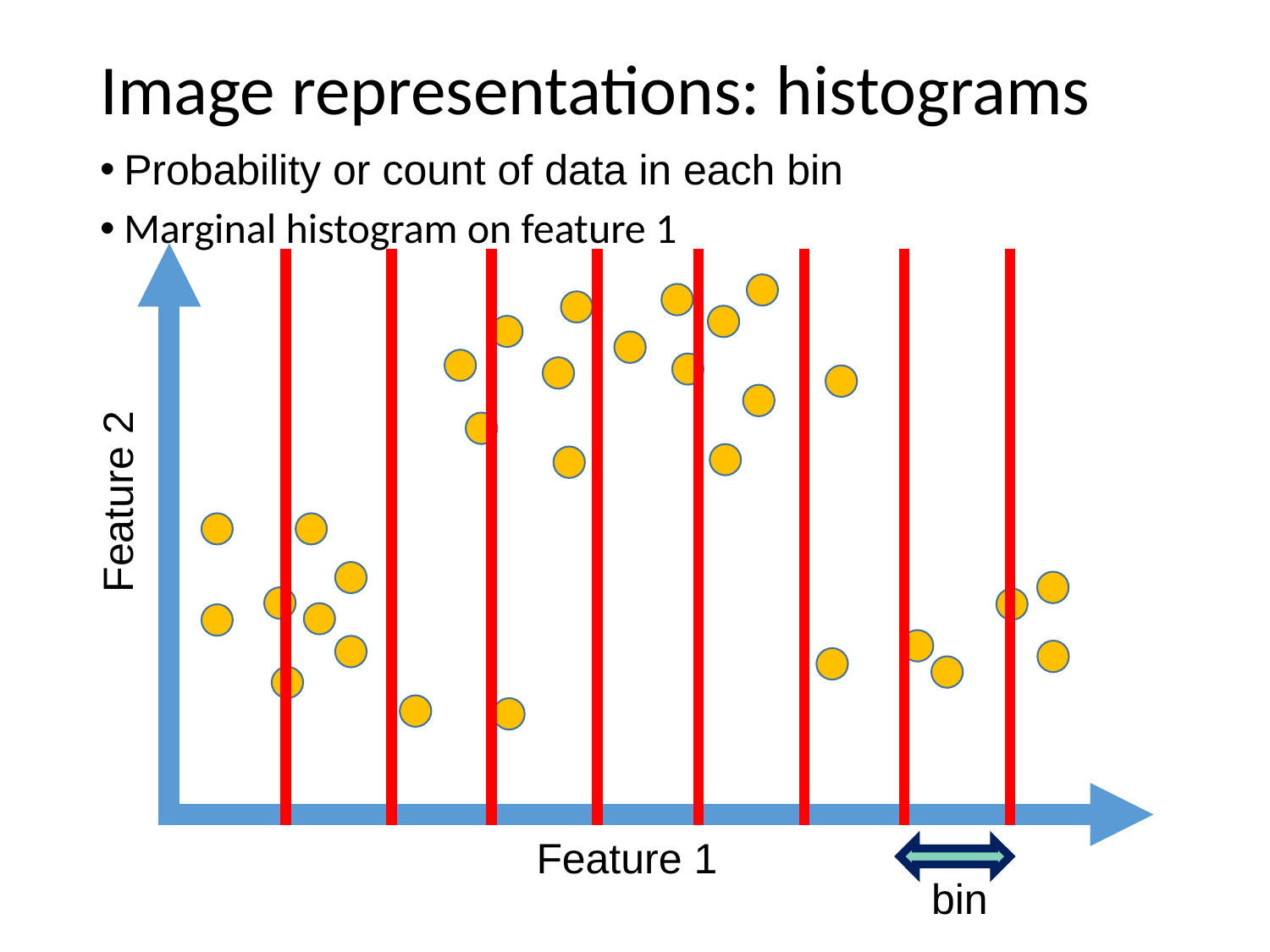

# Image representations: histograms
Probability or count of data in each bin
Marginal histogram on feature 1

Feature 2

Feature 1

bin